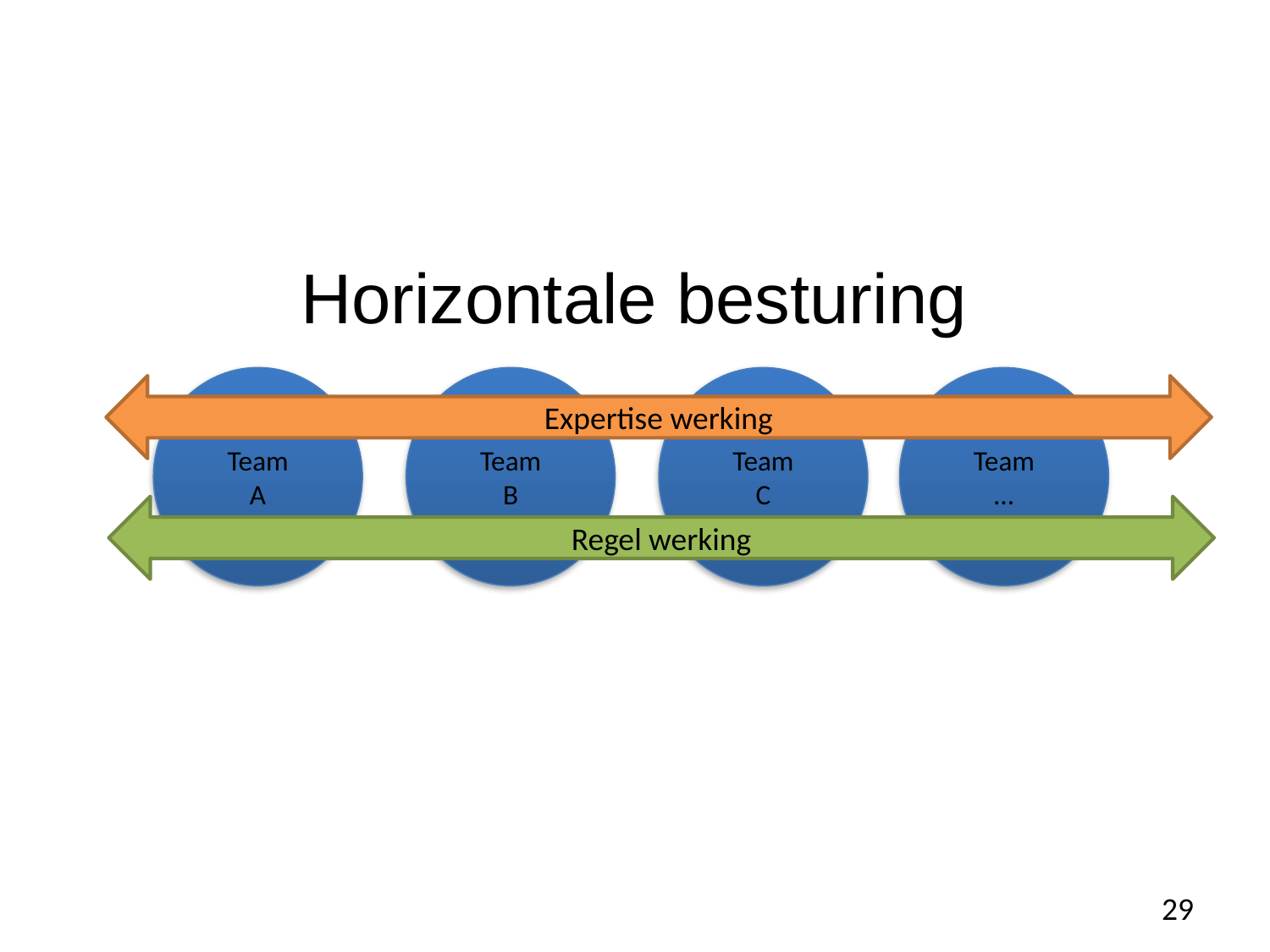

Horizontale besturing
Team
...
Team
C
Team
B
Team
A
Expertise werking
Regel werking
29